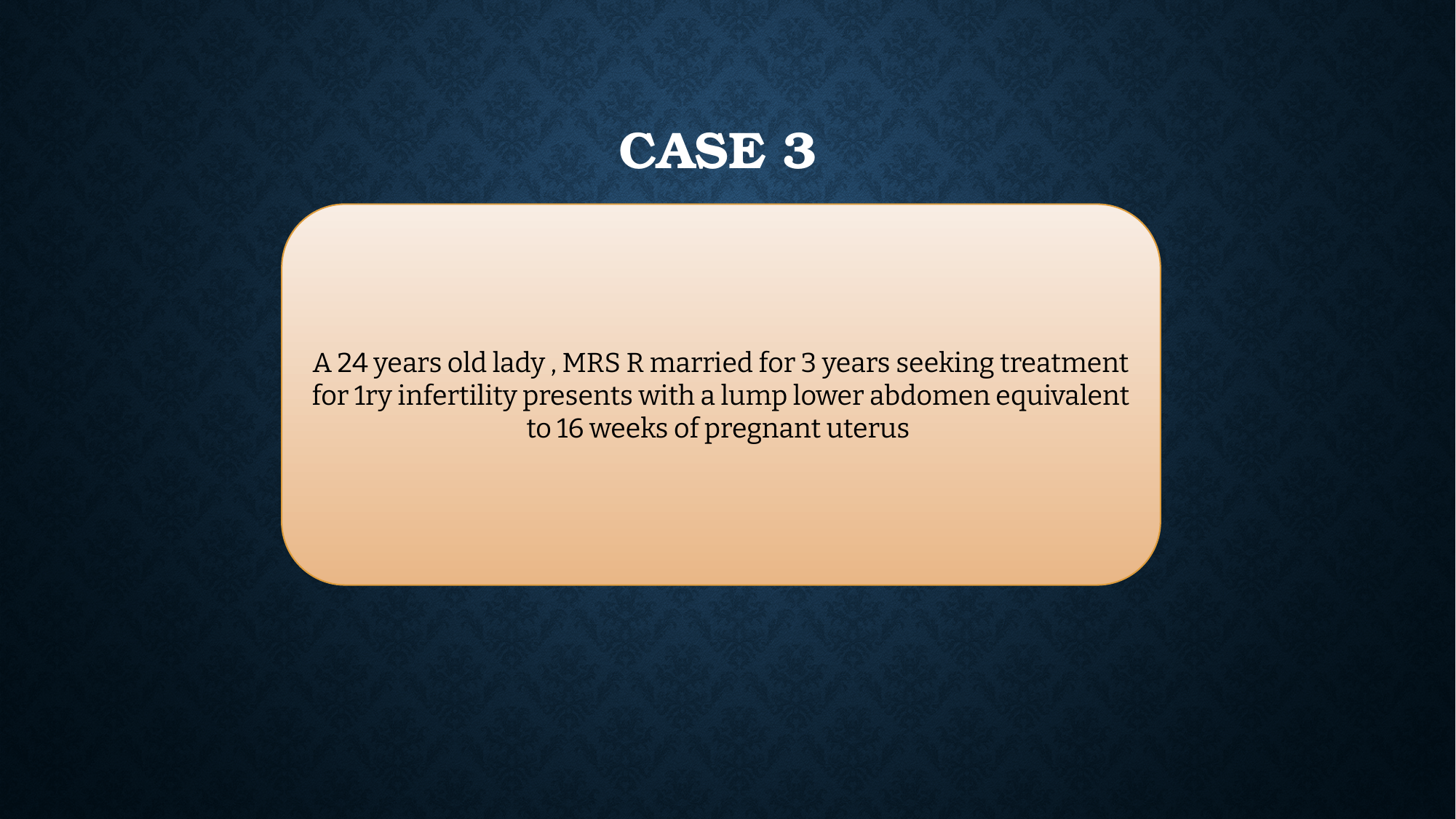

# Case 3
A 24 years old lady , MRS R married for 3 years seeking treatment for 1ry infertility presents with a lump lower abdomen equivalent to 16 weeks of pregnant uterus